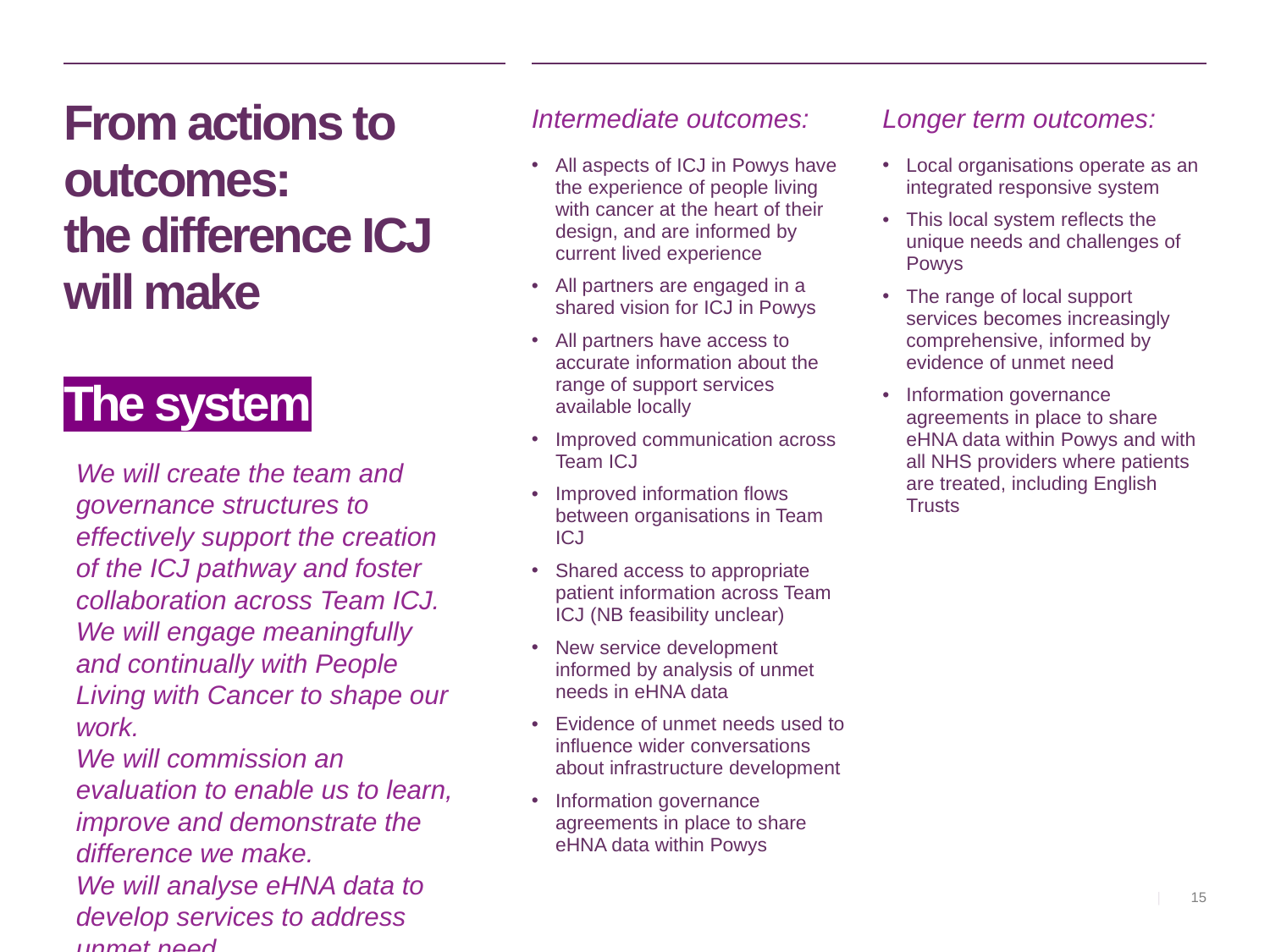

# From actions to outcomes: the difference ICJ will make The system
Intermediate outcomes:
All aspects of ICJ in Powys have the experience of people living with cancer at the heart of their design, and are informed by current lived experience
All partners are engaged in a shared vision for ICJ in Powys
All partners have access to accurate information about the range of support services available locally
Improved communication across Team ICJ
Improved information flows between organisations in Team ICJ
Shared access to appropriate patient information across Team ICJ (NB feasibility unclear)
New service development informed by analysis of unmet needs in eHNA data
Evidence of unmet needs used to influence wider conversations about infrastructure development
Information governance agreements in place to share eHNA data within Powys
Longer term outcomes:
Local organisations operate as an integrated responsive system
This local system reflects the unique needs and challenges of Powys
The range of local support services becomes increasingly comprehensive, informed by evidence of unmet need
Information governance agreements in place to share eHNA data within Powys and with all NHS providers where patients are treated, including English Trusts

We will create the team and governance structures to effectively support the creation of the ICJ pathway and foster collaboration across Team ICJ.
We will engage meaningfully and continually with People Living with Cancer to shape our work.
We will commission an evaluation to enable us to learn, improve and demonstrate the difference we make.
We will analyse eHNA data to develop services to address unmet need.